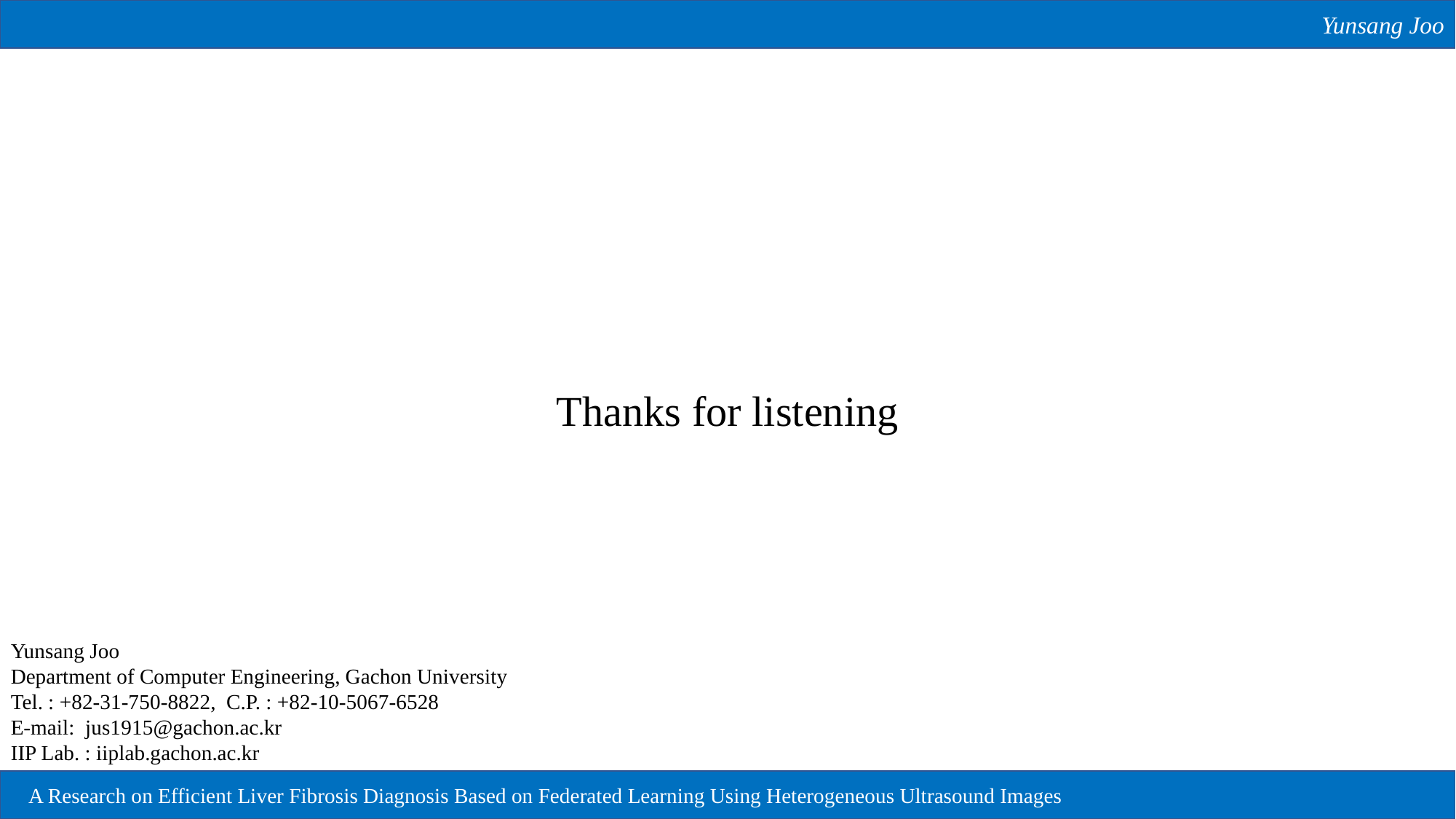

Yunsang Joo
Thanks for listening
Yunsang Joo
Department of Computer Engineering, Gachon University
Tel. : +82-31-750-8822,  C.P. : +82-10-5067-6528
E-mail:  jus1915@gachon.ac.kr
IIP Lab. : iiplab.gachon.ac.kr

35
A Research on Efficient Liver Fibrosis Diagnosis Based on Federated Learning Using Heterogeneous Ultrasound Images